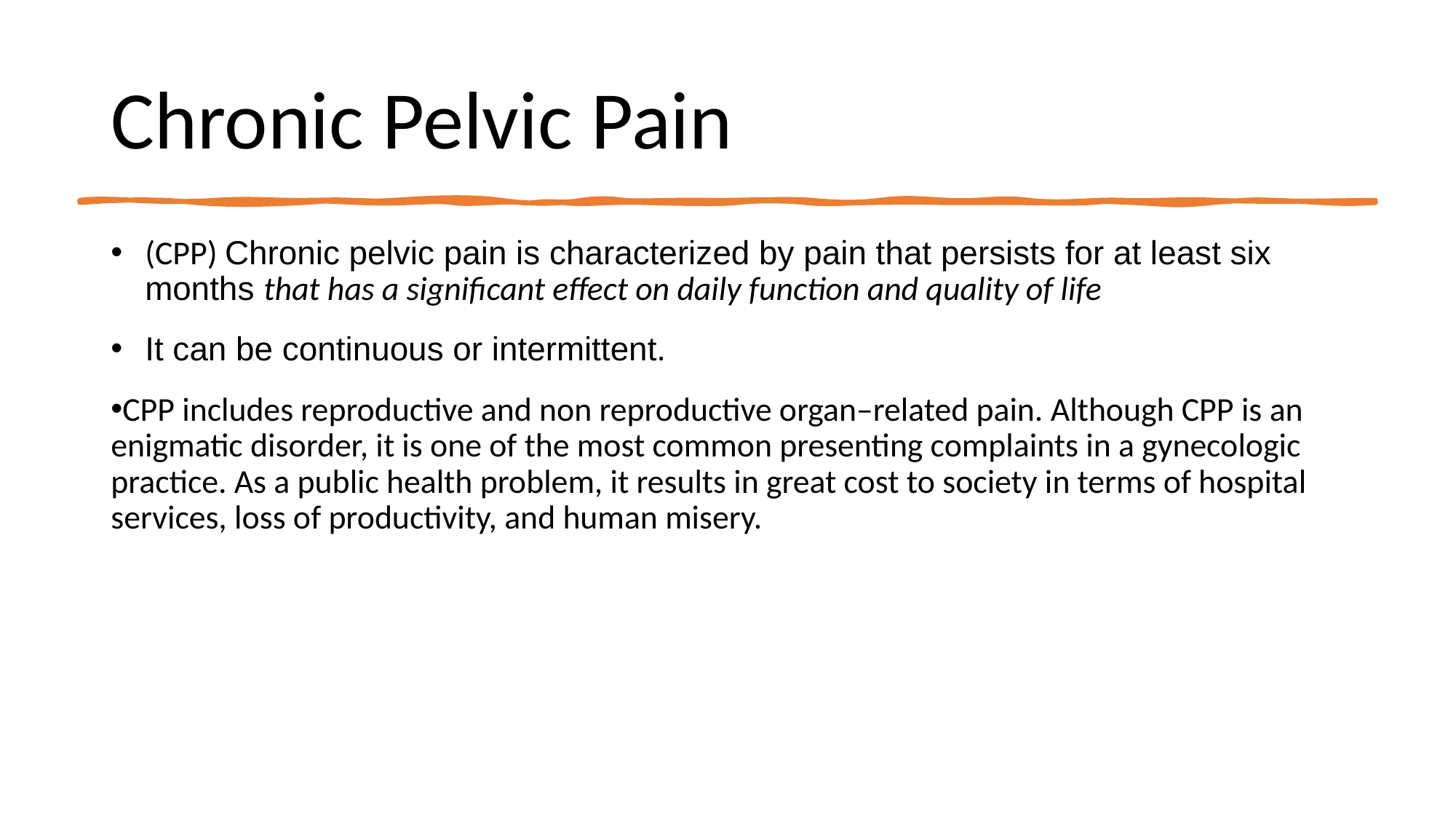

# Chronic Pelvic Pain

(CPP) Chronic pelvic pain is characterized by pain that persists for at least six months that has a significant effect on daily function and quality of life
It can be continuous or intermittent.
CPP includes reproductive and non reproductive organ–related pain. Although CPP is an enigmatic disorder, it is one of the most common presenting complaints in a gynecologic practice. As a public health problem, it results in great cost to society in terms of hospital services, loss of productivity, and human misery.